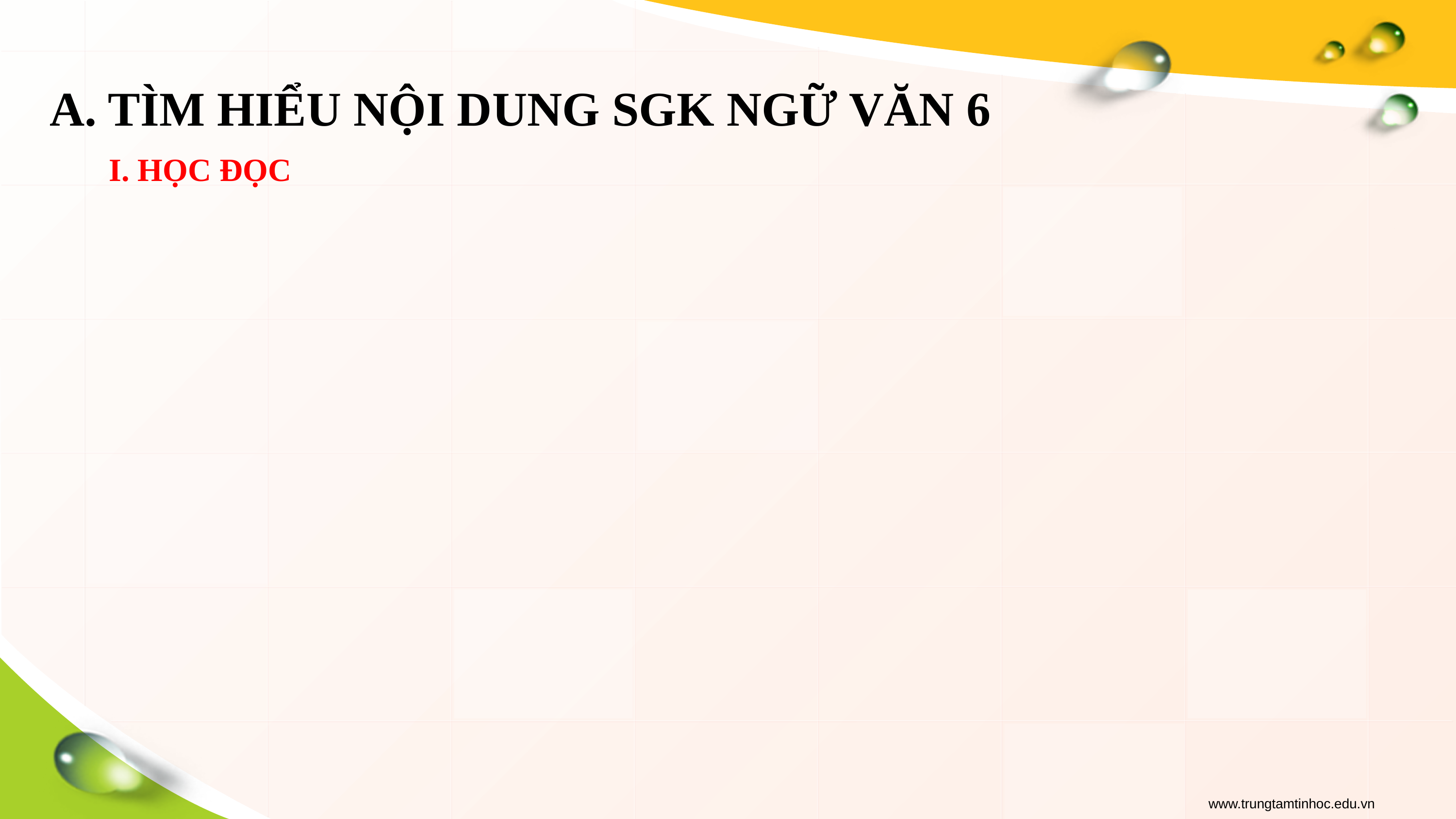

A. TÌM HIỂU NỘI DUNG SGK NGỮ VĂN 6

I. HỌC ĐỌC